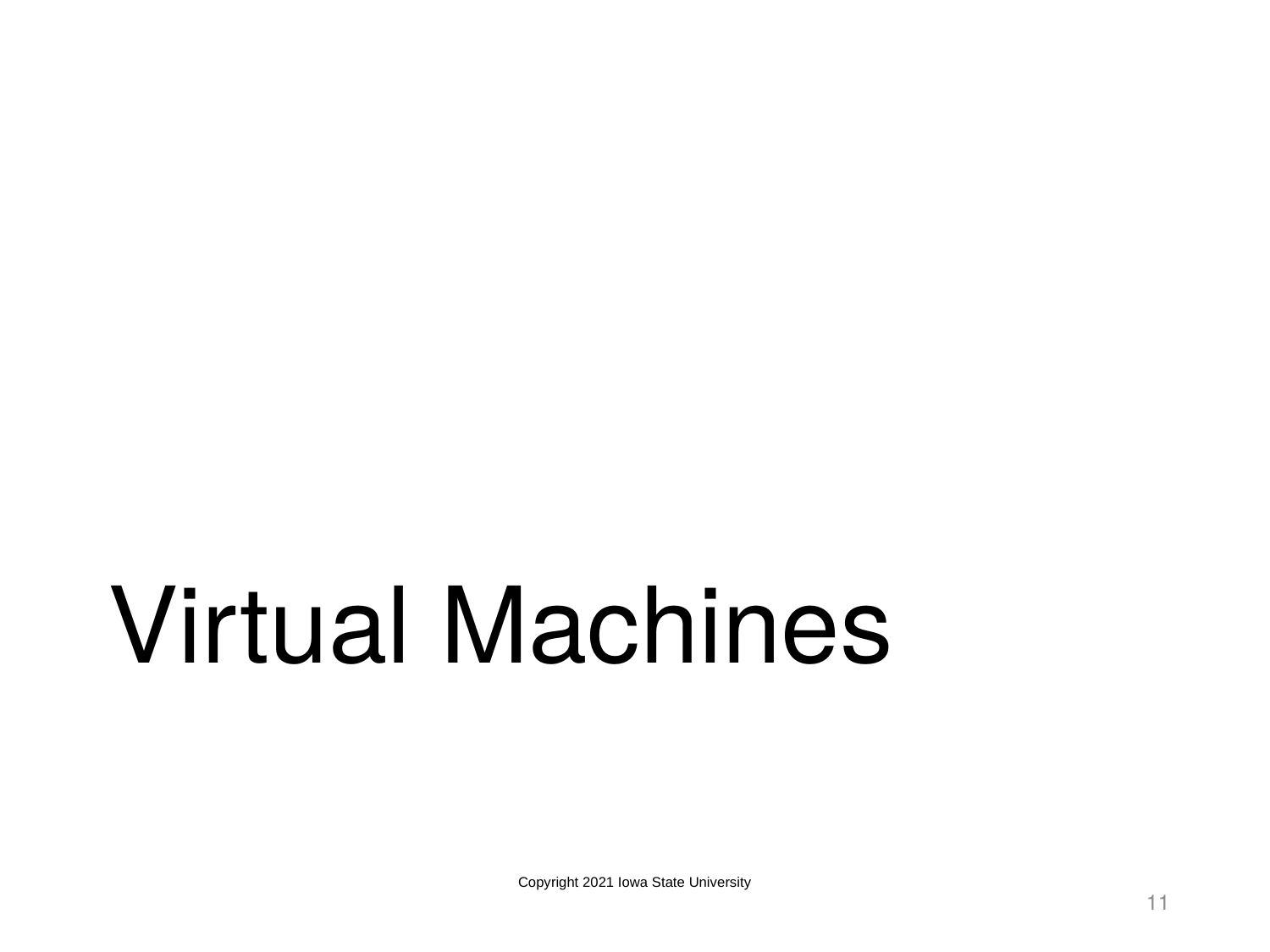

# Virtual Machines
Copyright 2021 Iowa State University
11